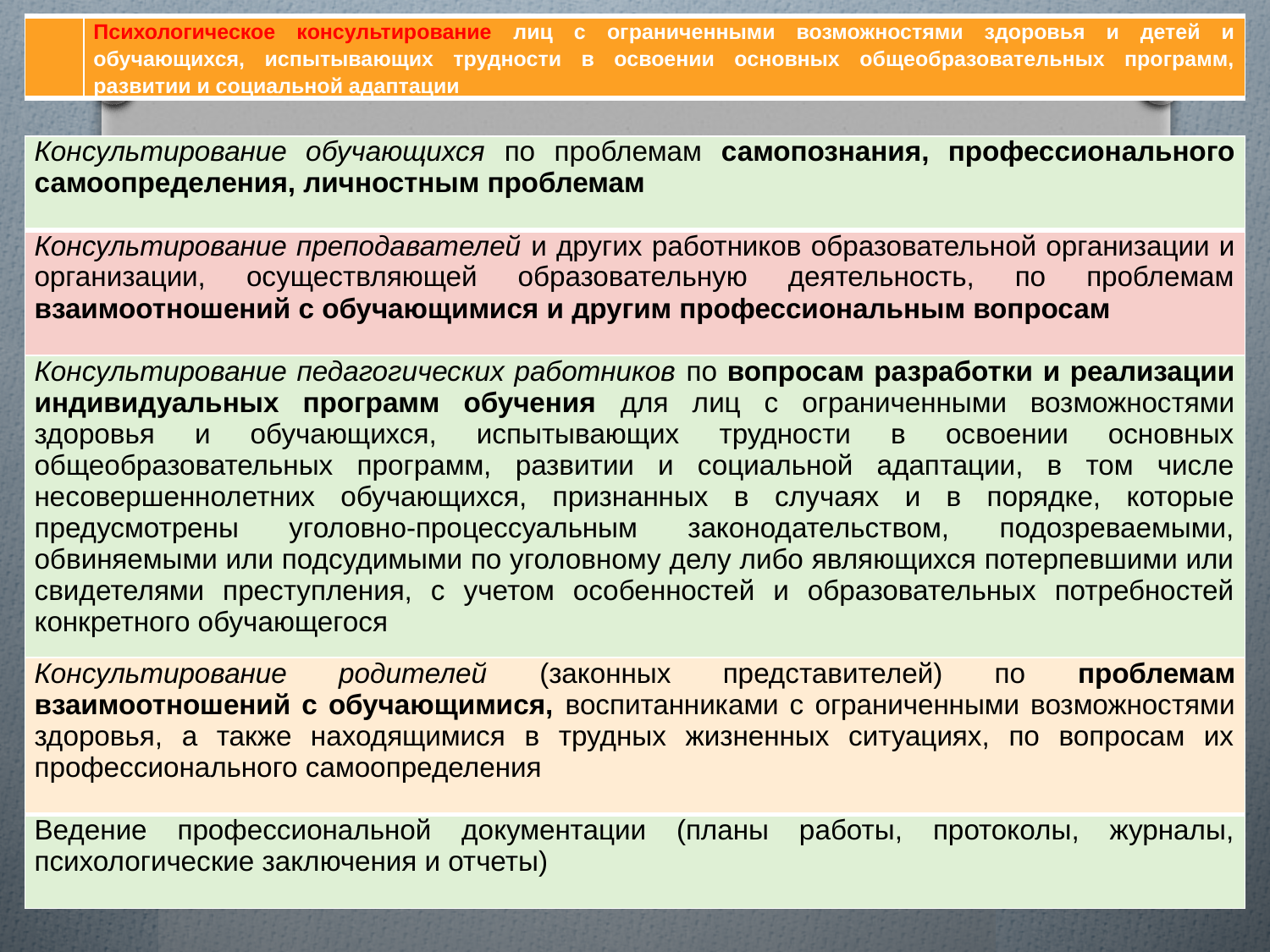

|  | Психологическое консультирование лиц с ограниченными возможностями здоровья и детей и обучающихся, испытывающих трудности в освоении основных общеобразовательных программ, развитии и социальной адаптации |
| --- | --- |
#
| Консультирование обучающихся по проблемам самопознания, профессионального самоопределения, личностным проблемам |
| --- |
| Консультирование преподавателей и других работников образовательной организации и организации, осуществляющей образовательную деятельность, по проблемам взаимоотношений с обучающимися и другим профессиональным вопросам |
| Консультирование педагогических работников по вопросам разработки и реализации индивидуальных программ обучения для лиц с ограниченными возможностями здоровья и обучающихся, испытывающих трудности в освоении основных общеобразовательных программ, развитии и социальной адаптации, в том числе несовершеннолетних обучающихся, признанных в случаях и в порядке, которые предусмотрены уголовно-процессуальным законодательством, подозреваемыми, обвиняемыми или подсудимыми по уголовному делу либо являющихся потерпевшими или свидетелями преступления, с учетом особенностей и образовательных потребностей конкретного обучающегося |
| Консультирование родителей (законных представителей) по проблемам взаимоотношений с обучающимися, воспитанниками с ограниченными возможностями здоровья, а также находящимися в трудных жизненных ситуациях, по вопросам их профессионального самоопределения |
| Ведение профессиональной документации (планы работы, протоколы, журналы, психологические заключения и отчеты) |